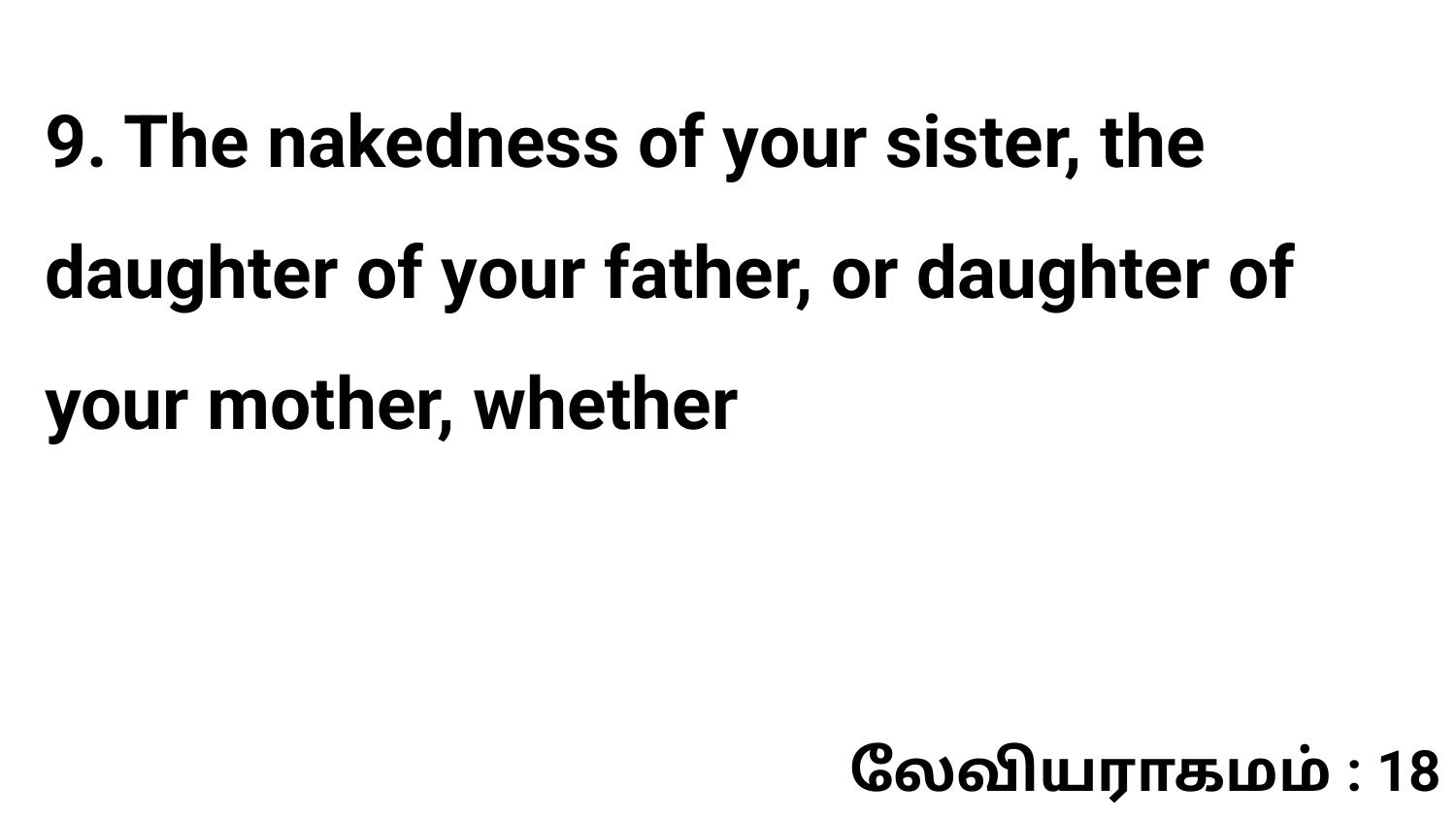

9. The nakedness of your sister, the daughter of your father, or daughter of your mother, whether
லேவியராகமம் : 18